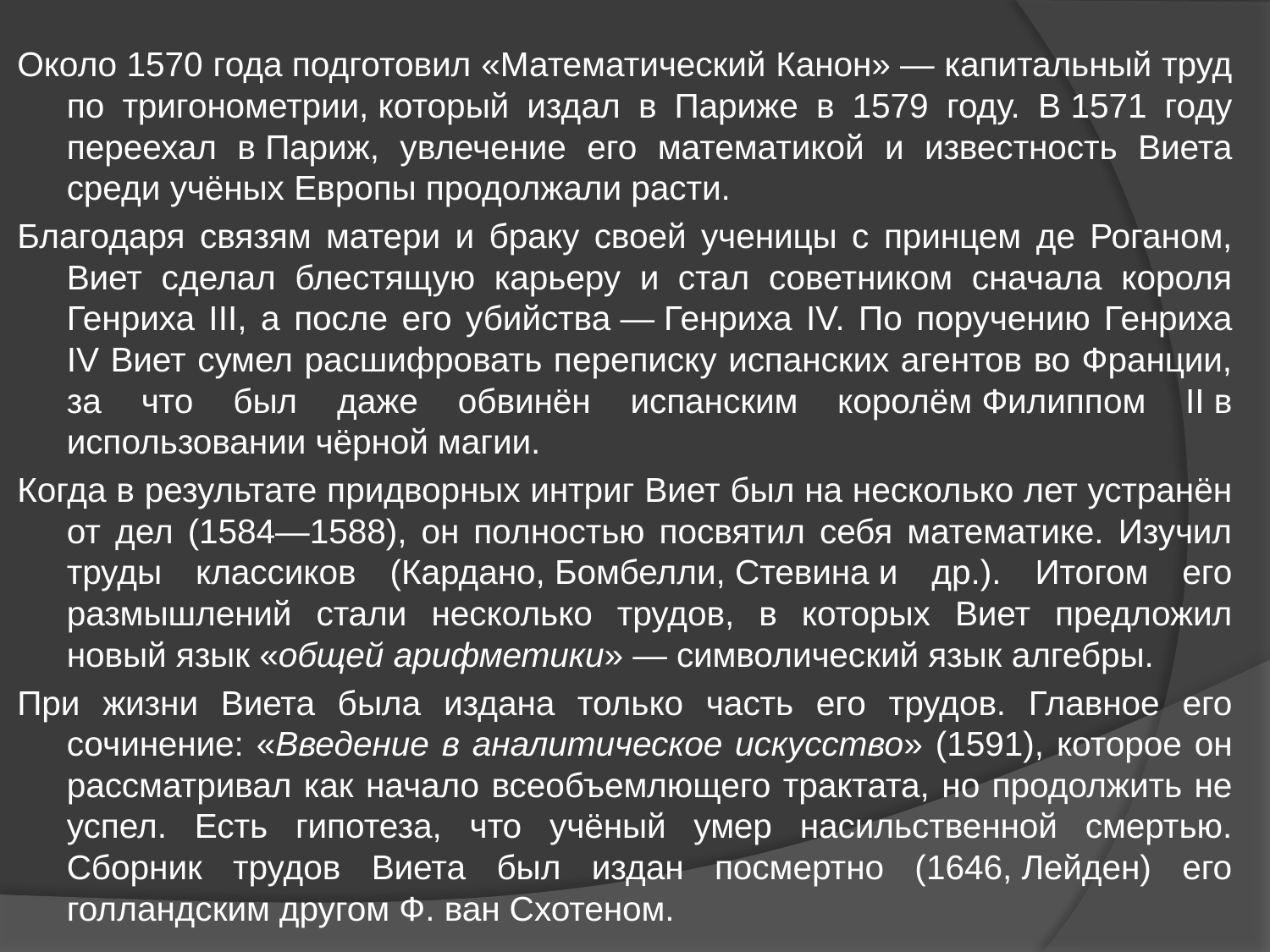

Около 1570 года подготовил «Математический Канон» — капитальный труд по тригонометрии, который издал в Париже в 1579 году. В 1571 году переехал в Париж, увлечение его математикой и известность Виета среди учёных Европы продолжали расти.
Благодаря связям матери и браку своей ученицы с принцем де Роганом, Виет сделал блестящую карьеру и стал советником сначала короля Генриха III, а после его убийства — Генриха IV. По поручению Генриха IV Виет сумел расшифровать переписку испанских агентов во Франции, за что был даже обвинён испанским королём Филиппом II в использовании чёрной магии.
Когда в результате придворных интриг Виет был на несколько лет устранён от дел (1584—1588), он полностью посвятил себя математике. Изучил труды классиков (Кардано, Бомбелли, Стевина и др.). Итогом его размышлений стали несколько трудов, в которых Виет предложил новый язык «общей арифметики» — символический язык алгебры.
При жизни Виета была издана только часть его трудов. Главное его сочинение: «Введение в аналитическое искусство» (1591), которое он рассматривал как начало всеобъемлющего трактата, но продолжить не успел. Есть гипотеза, что учёный умер насильственной смертью. Сборник трудов Виета был издан посмертно (1646, Лейден) его голландским другом Ф. ван Схотеном.